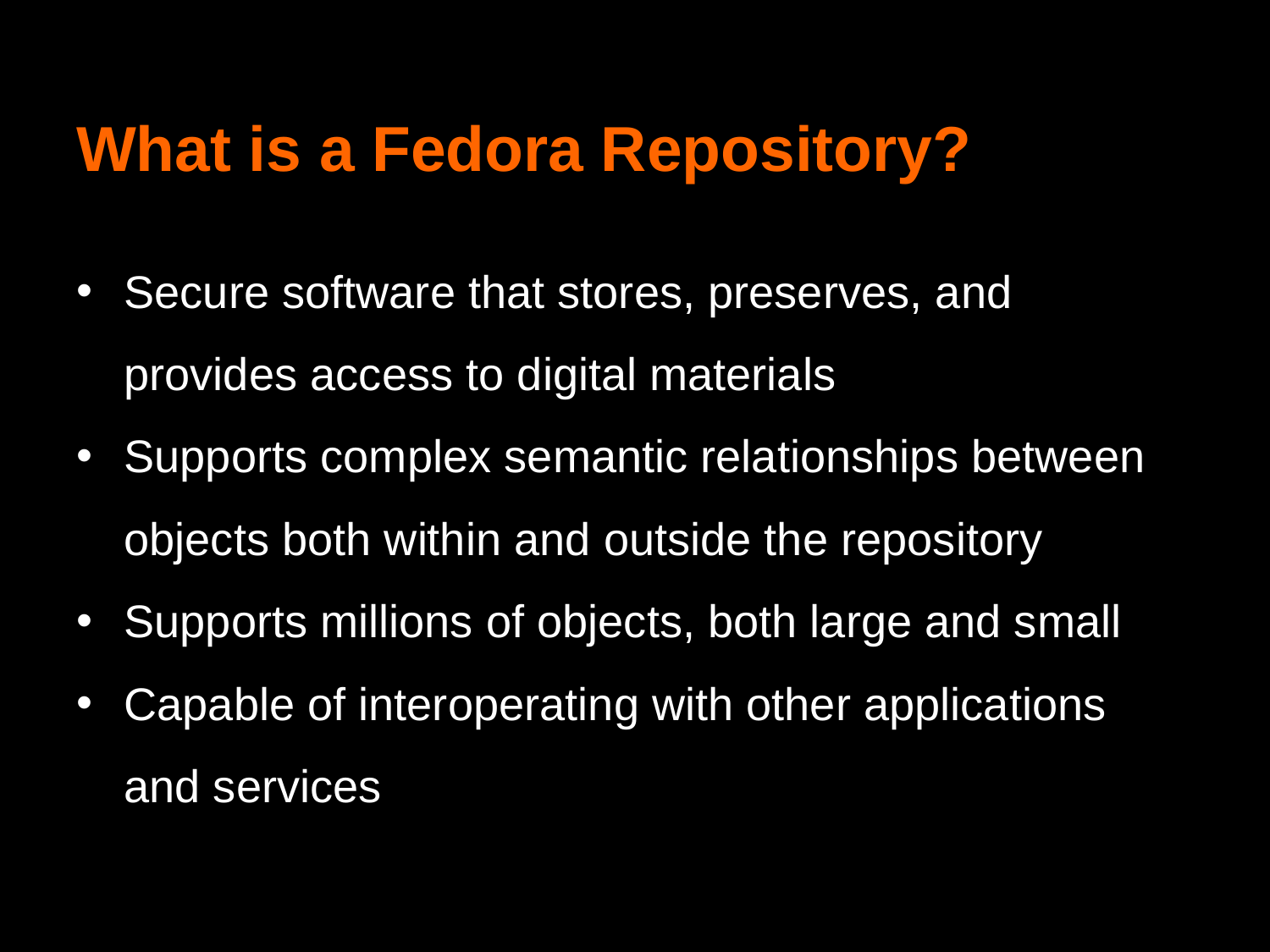

# What is a Fedora Repository?
Secure software that stores, preserves, and provides access to digital materials
Supports complex semantic relationships between objects both within and outside the repository
Supports millions of objects, both large and small
Capable of interoperating with other applications and services